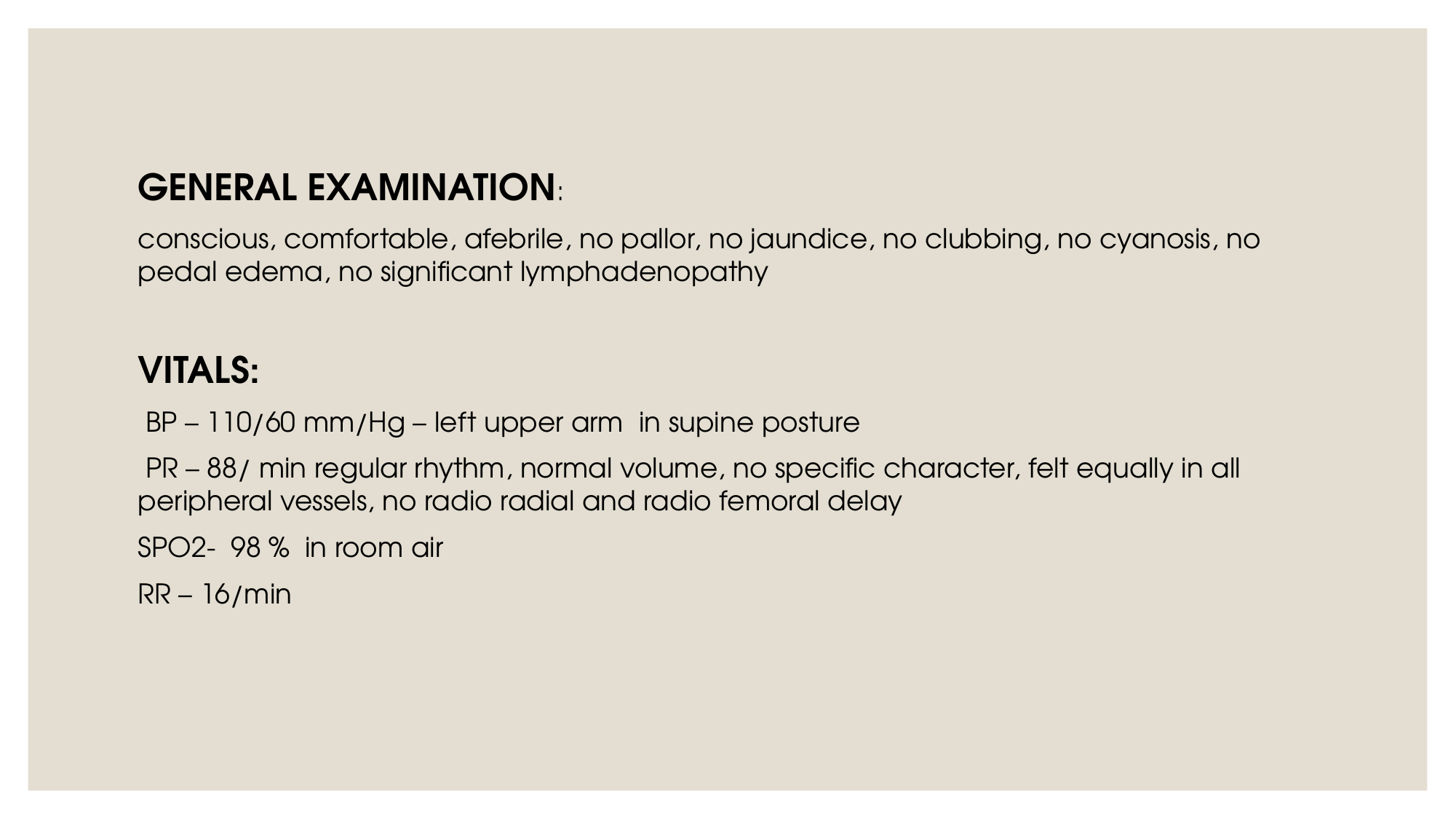

#
GENERAL EXAMINATION:
conscious, comfortable, afebrile, no pallor, no jaundice, no clubbing, no cyanosis, no pedal edema, no significant lymphadenopathy

VITALS:
 BP – 110/60 mm/Hg – left upper arm  in supine posture
 PR – 88/ min regular rhythm, normal volume, no specific character, felt equally in all peripheral vessels, no radio radial and radio femoral delay
SPO2-  98 %  in room air
RR – 16/min